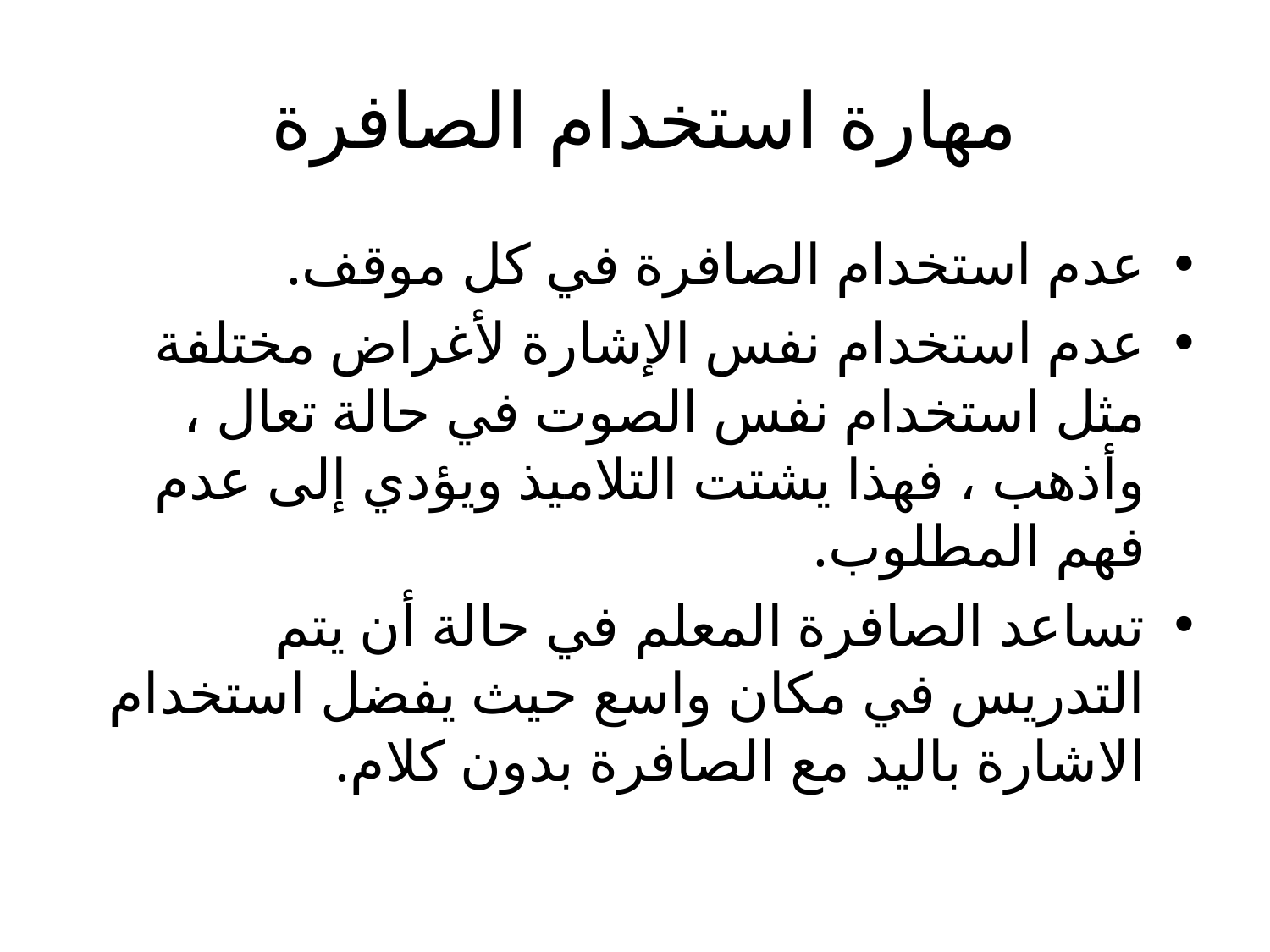

# مهارة استخدام الصافرة
عدم استخدام الصافرة في كل موقف.
عدم استخدام نفس الإشارة لأغراض مختلفة مثل استخدام نفس الصوت في حالة تعال ، وأذهب ، فهذا يشتت التلاميذ ويؤدي إلى عدم فهم المطلوب.
تساعد الصافرة المعلم في حالة أن يتم التدريس في مكان واسع حيث يفضل استخدام الاشارة باليد مع الصافرة بدون كلام.